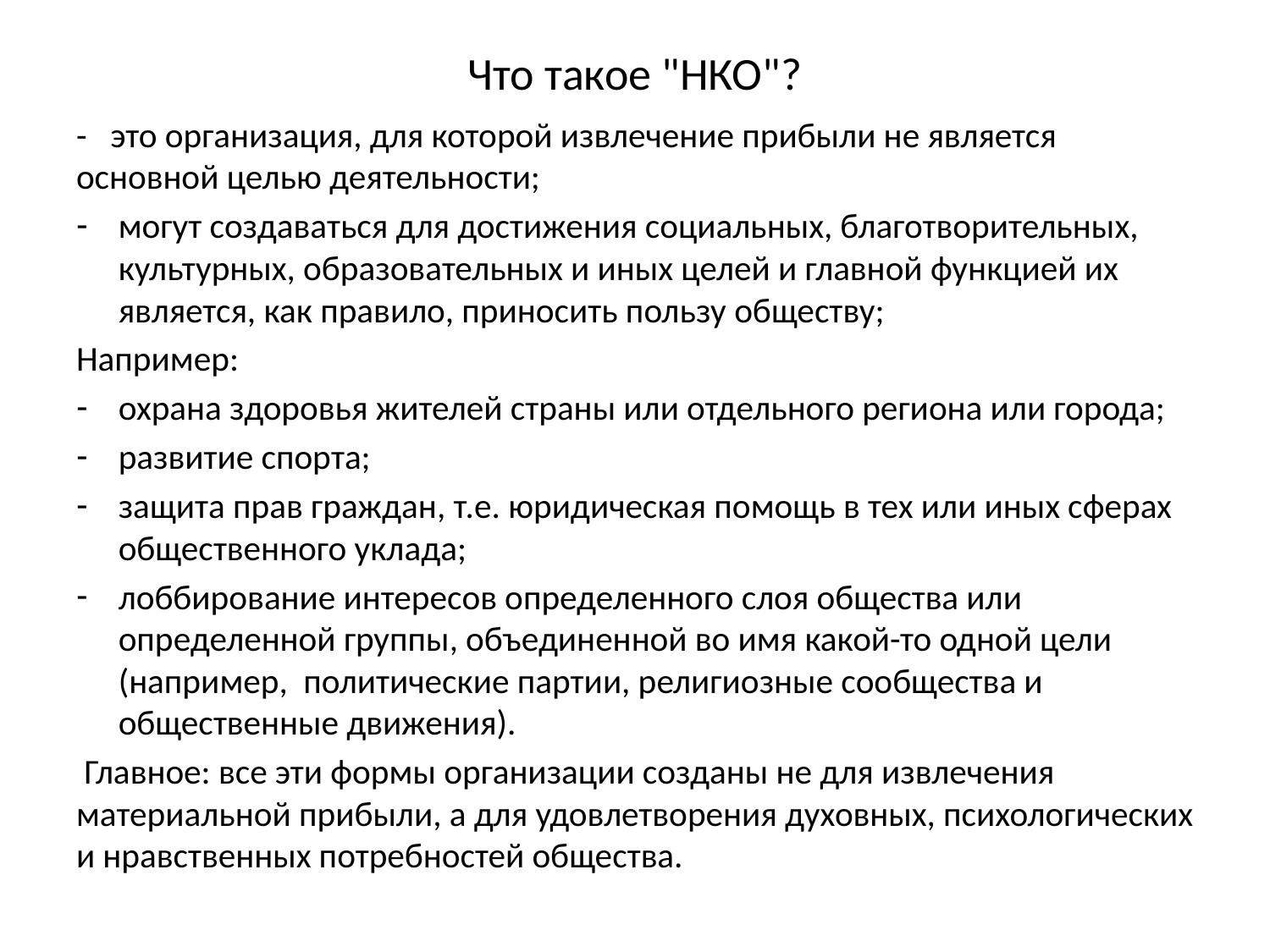

# Что такое "НКО"?
-   это организация, для которой извлечение прибыли не является основной целью деятельности;
могут создаваться для достижения социальных, благотворительных, культурных, образовательных и иных целей и главной функцией их является, как правило, приносить пользу обществу;
Например:
охрана здоровья жителей страны или отдельного региона или города;
развитие спорта;
защита прав граждан, т.е. юридическая помощь в тех или иных сферах общественного уклада;
лоббирование интересов определенного слоя общества или определенной группы, объединенной во имя какой-то одной цели (например,  политические партии, религиозные сообщества и общественные движения).
 Главное: все эти формы организации созданы не для извлечения материальной прибыли, а для удовлетворения духовных, психологических и нравственных потребностей общества.